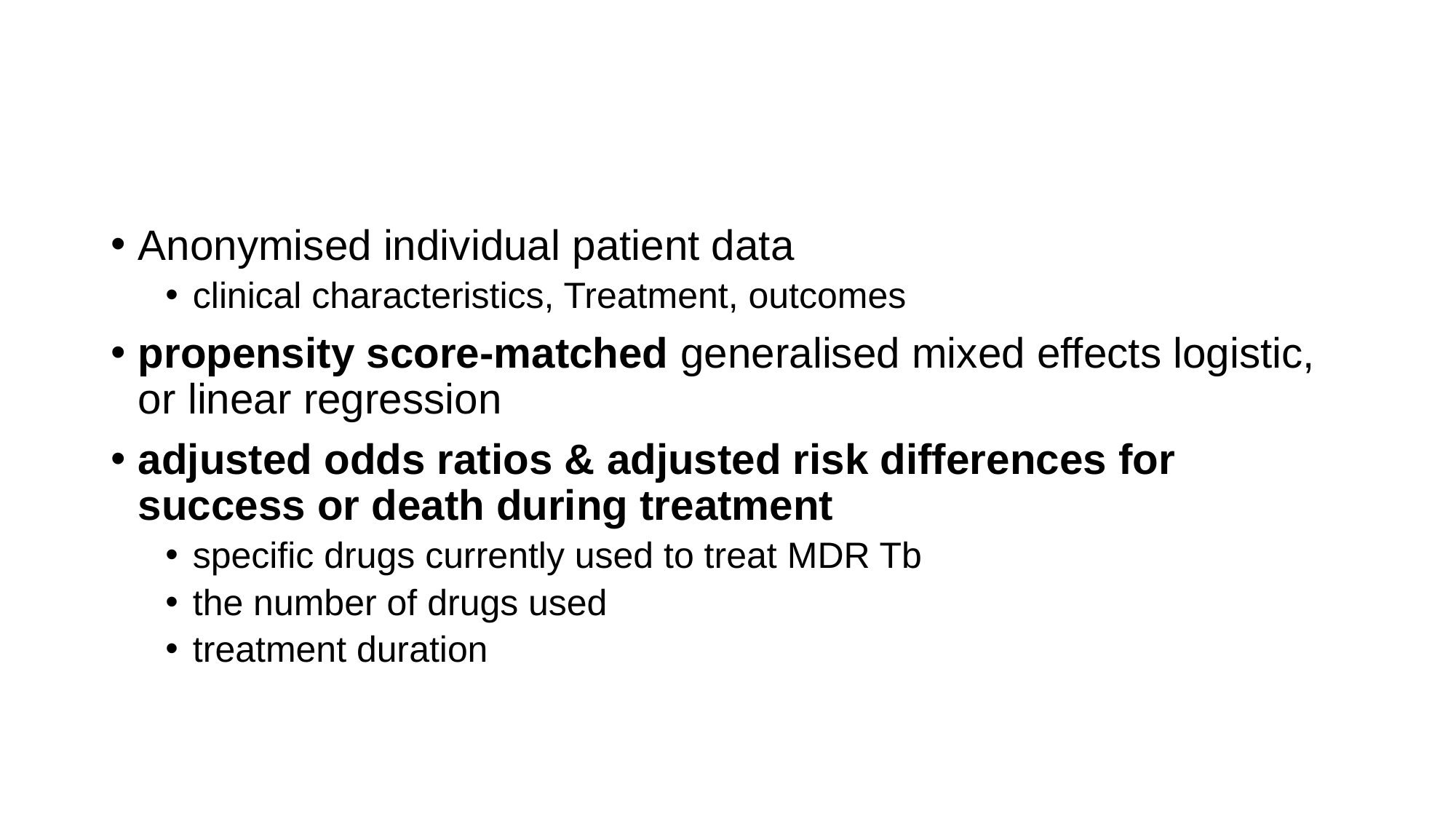

#
Anonymised individual patient data
clinical characteristics, Treatment, outcomes
propensity score-matched generalised mixed effects logistic, or linear regression
adjusted odds ratios & adjusted risk differences for success or death during treatment
specific drugs currently used to treat MDR Tb
the number of drugs used
treatment duration